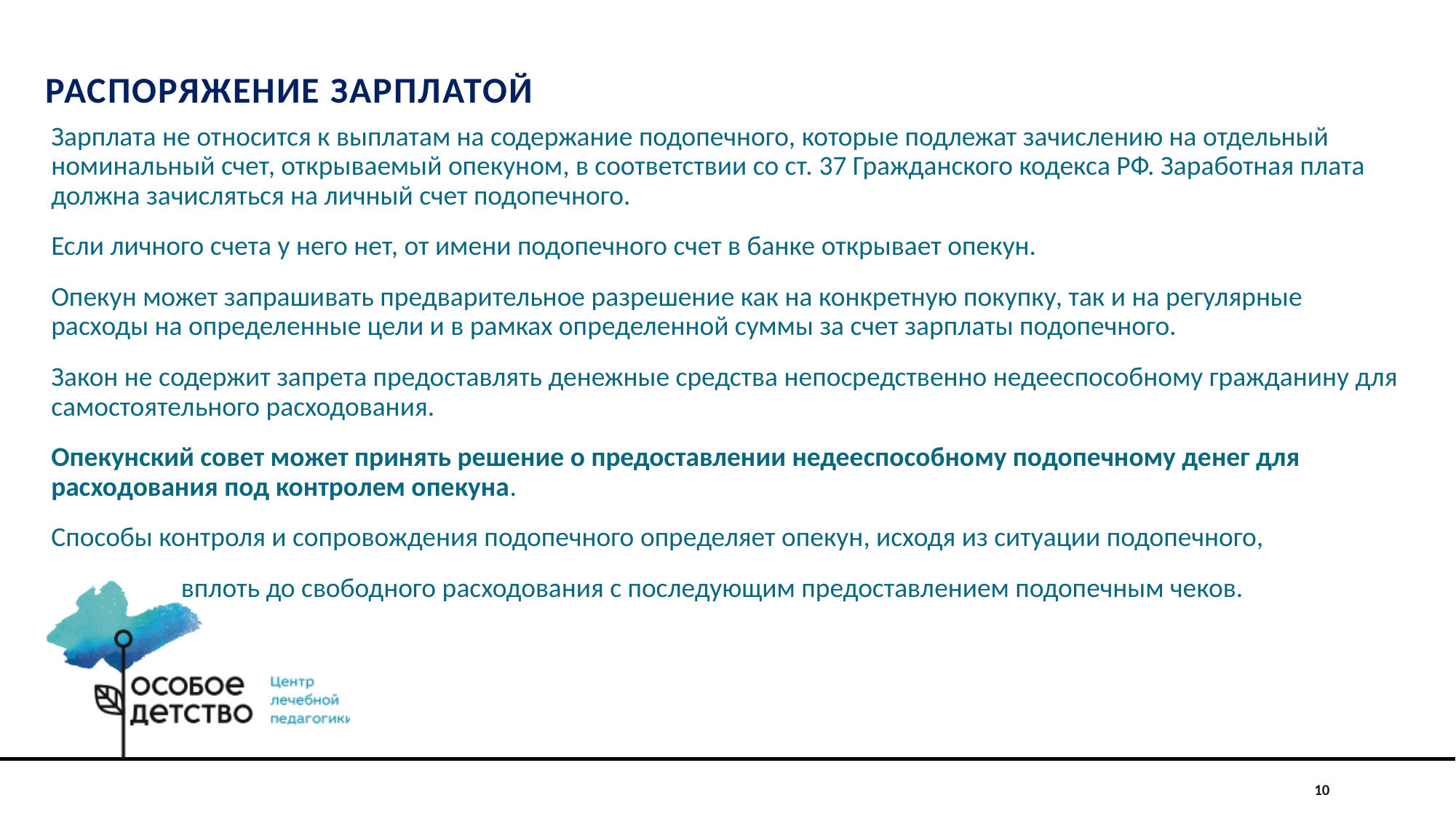

# Распоряжение зарплатой
Зарплата не относится к выплатам на содержание подопечного, которые подлежат зачислению на отдельный номинальный счет, открываемый опекуном, в соответствии со ст. 37 Гражданского кодекса РФ. Заработная плата должна зачисляться на личный счет подопечного.
Если личного счета у него нет, от имени подопечного счет в банке открывает опекун.
Опекун может запрашивать предварительное разрешение как на конкретную покупку, так и на регулярные расходы на определенные цели и в рамках определенной суммы за счет зарплаты подопечного.
Закон не содержит запрета предоставлять денежные средства непосредственно недееспособному гражданину для самостоятельного расходования.
Опекунский совет может принять решение о предоставлении недееспособному подопечному денег для расходования под контролем опекуна.
Способы контроля и сопровождения подопечного определяет опекун, исходя из ситуации подопечного,
                     вплоть до свободного расходования с последующим предоставлением подопечным чеков.

10